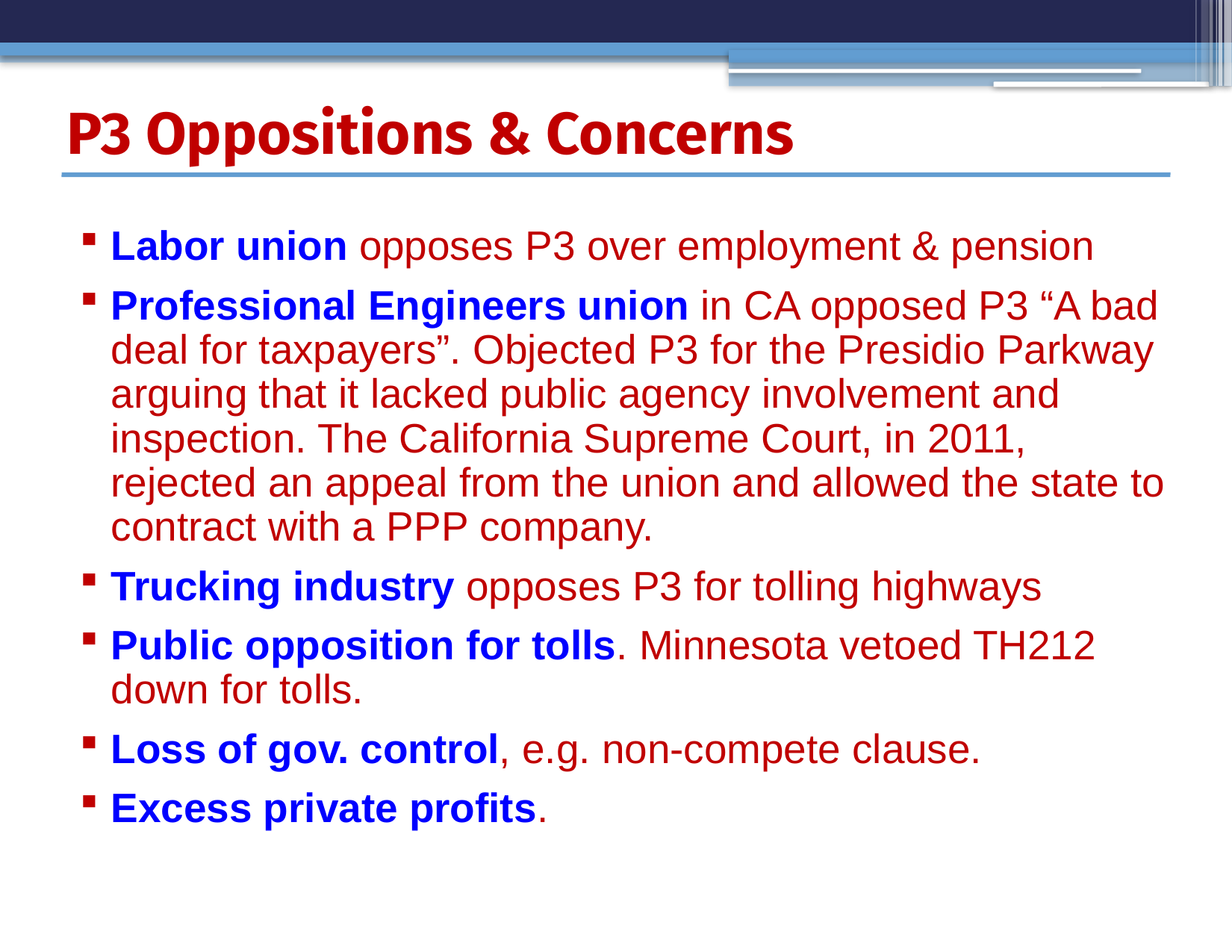

# P3 Oppositions & Concerns
Labor union opposes P3 over employment & pension
Professional Engineers union in CA opposed P3 “A bad deal for taxpayers”. Objected P3 for the Presidio Parkway arguing that it lacked public agency involvement and inspection. The California Supreme Court, in 2011, rejected an appeal from the union and allowed the state to contract with a PPP company.
Trucking industry opposes P3 for tolling highways
Public opposition for tolls. Minnesota vetoed TH212 down for tolls.
Loss of gov. control, e.g. non-compete clause.
Excess private profits.